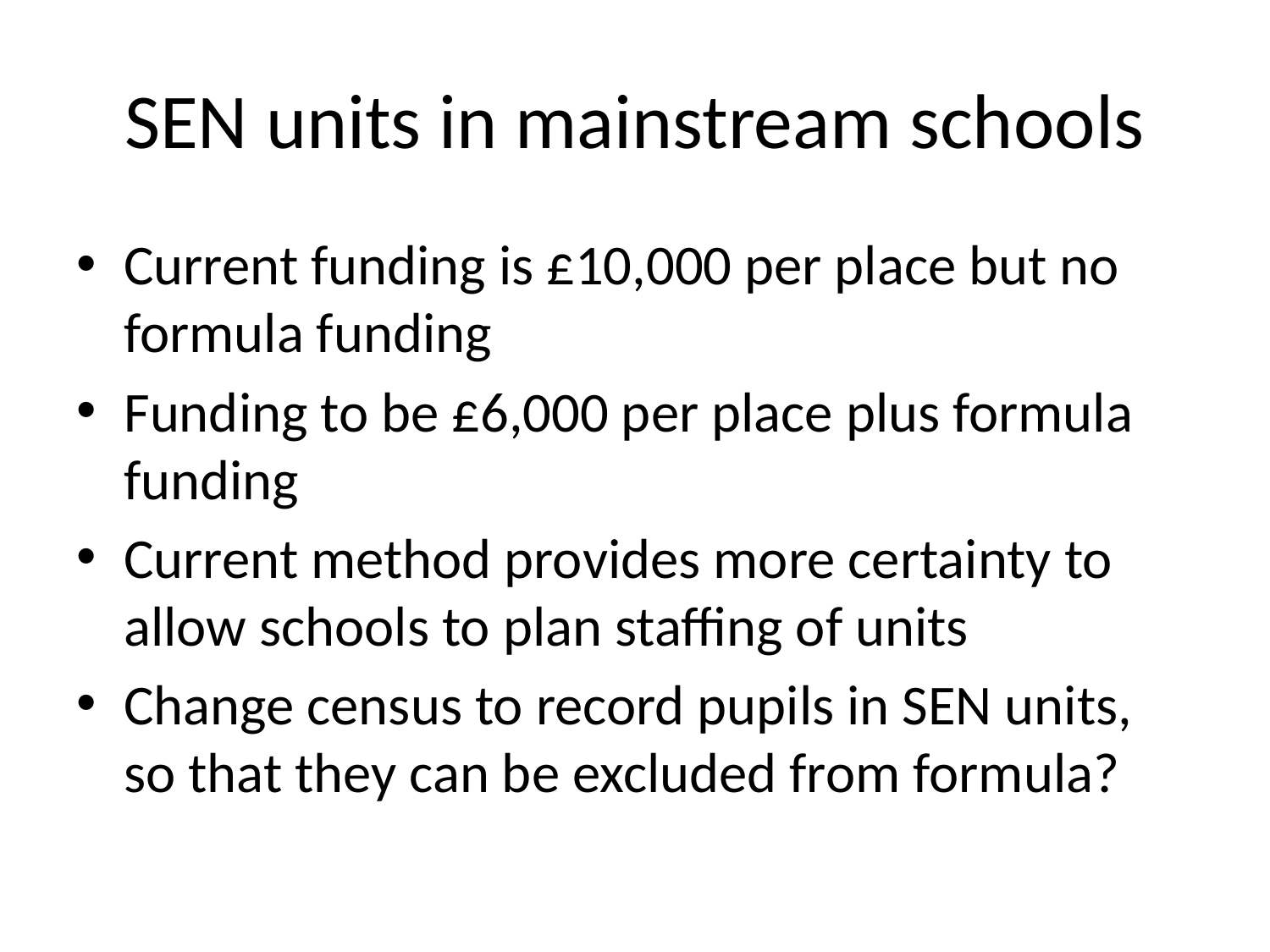

# SEN units in mainstream schools
Current funding is £10,000 per place but no formula funding
Funding to be £6,000 per place plus formula funding
Current method provides more certainty to allow schools to plan staffing of units
Change census to record pupils in SEN units, so that they can be excluded from formula?